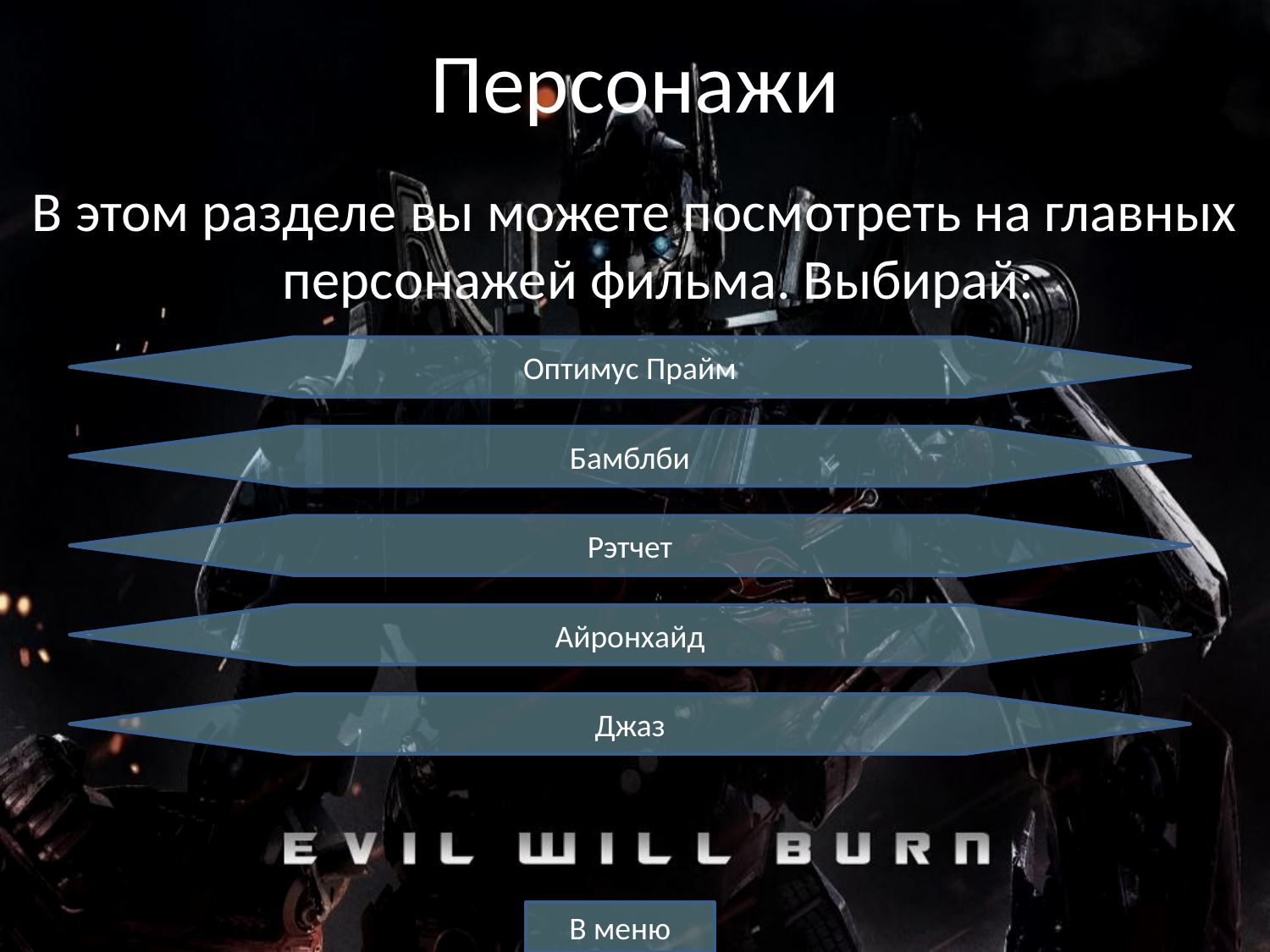

# Персонажи
В этом разделе вы можете посмотреть на главных персонажей фильма. Выбирай:

Оптимус Прайм
Бамблби
Рэтчет
Айронхайд
Джаз
В меню